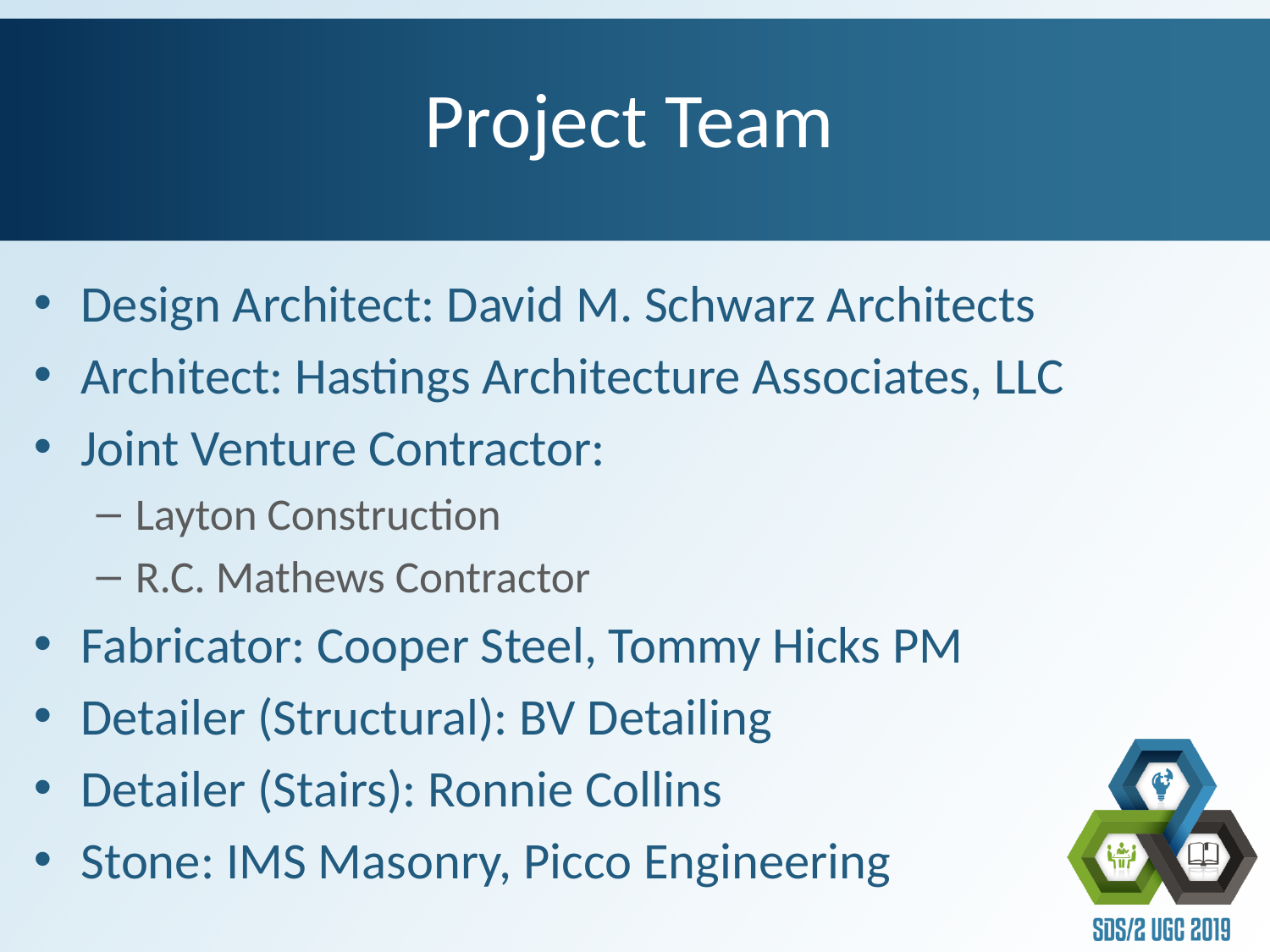

# Project Team
Design Architect: David M. Schwarz Architects
Architect: Hastings Architecture Associates, LLC
Joint Venture Contractor:
Layton Construction
R.C. Mathews Contractor
Fabricator: Cooper Steel, Tommy Hicks PM
Detailer (Structural): BV Detailing
Detailer (Stairs): Ronnie Collins
Stone: IMS Masonry, Picco Engineering